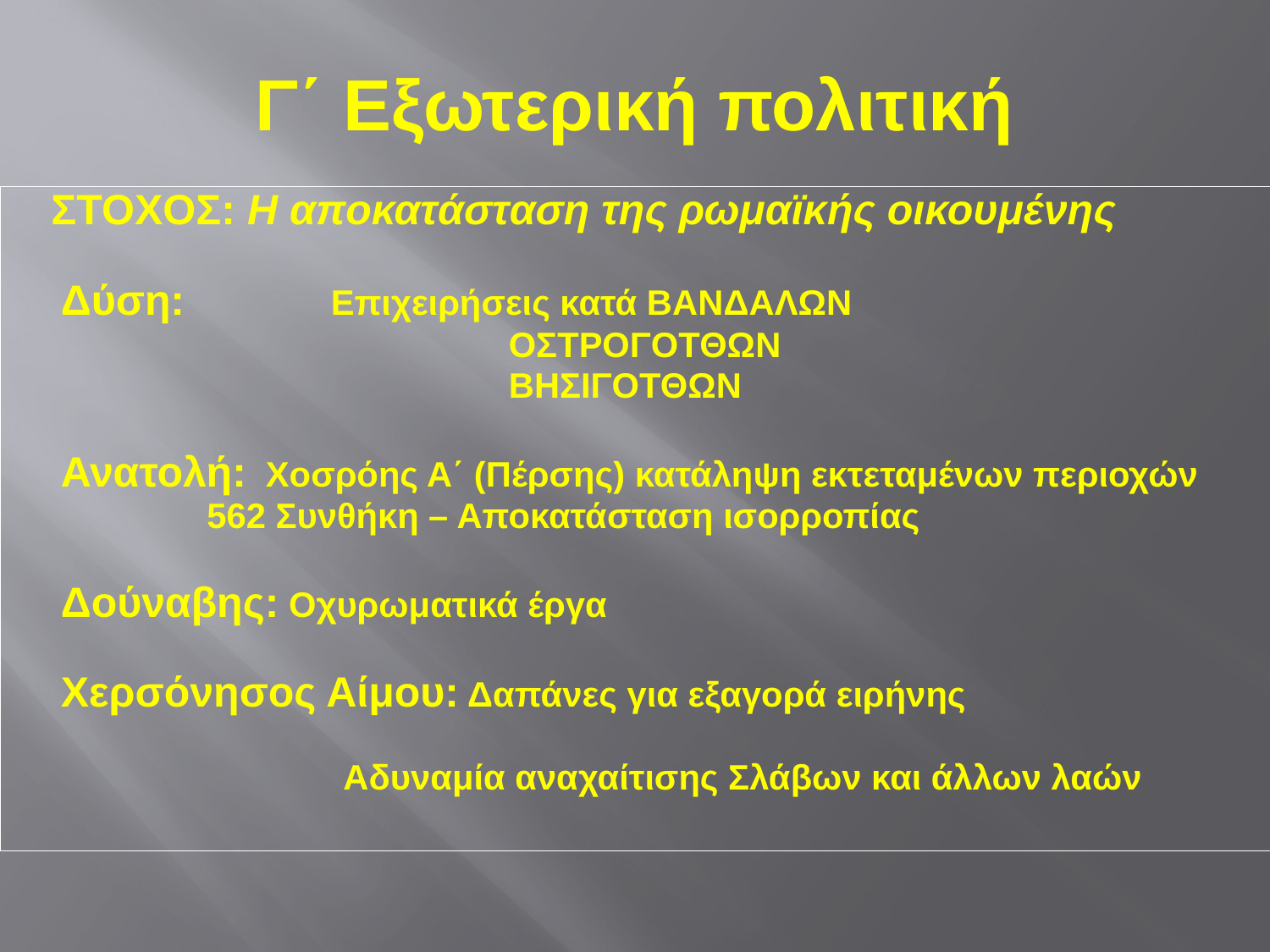

# Γ΄ Εξωτερική πολιτική
  ΣΤΟΧΟΣ: Η αποκατάσταση της ρωμαϊκής οικουμένης

   Δύση:               Επιχειρήσεις κατά ΒΑΝΔΑΛΩΝ
                                                 ΟΣΤΡΟΓΟΤΘΩΝ
                                                 ΒΗΣΙΓΟΤΘΩΝ

   Ανατολή:  Χοσρόης Α΄ (Πέρσης) κατάληψη εκτεταμένων περιοχών
                  562 Συνθήκη – Αποκατάσταση ισορροπίας

   Δούναβης: Οχυρωματικά έργα

   Χερσόνησος Αίμου: Δαπάνες για εξαγορά ειρήνης

                                Αδυναμία αναχαίτισης Σλάβων και άλλων λαών